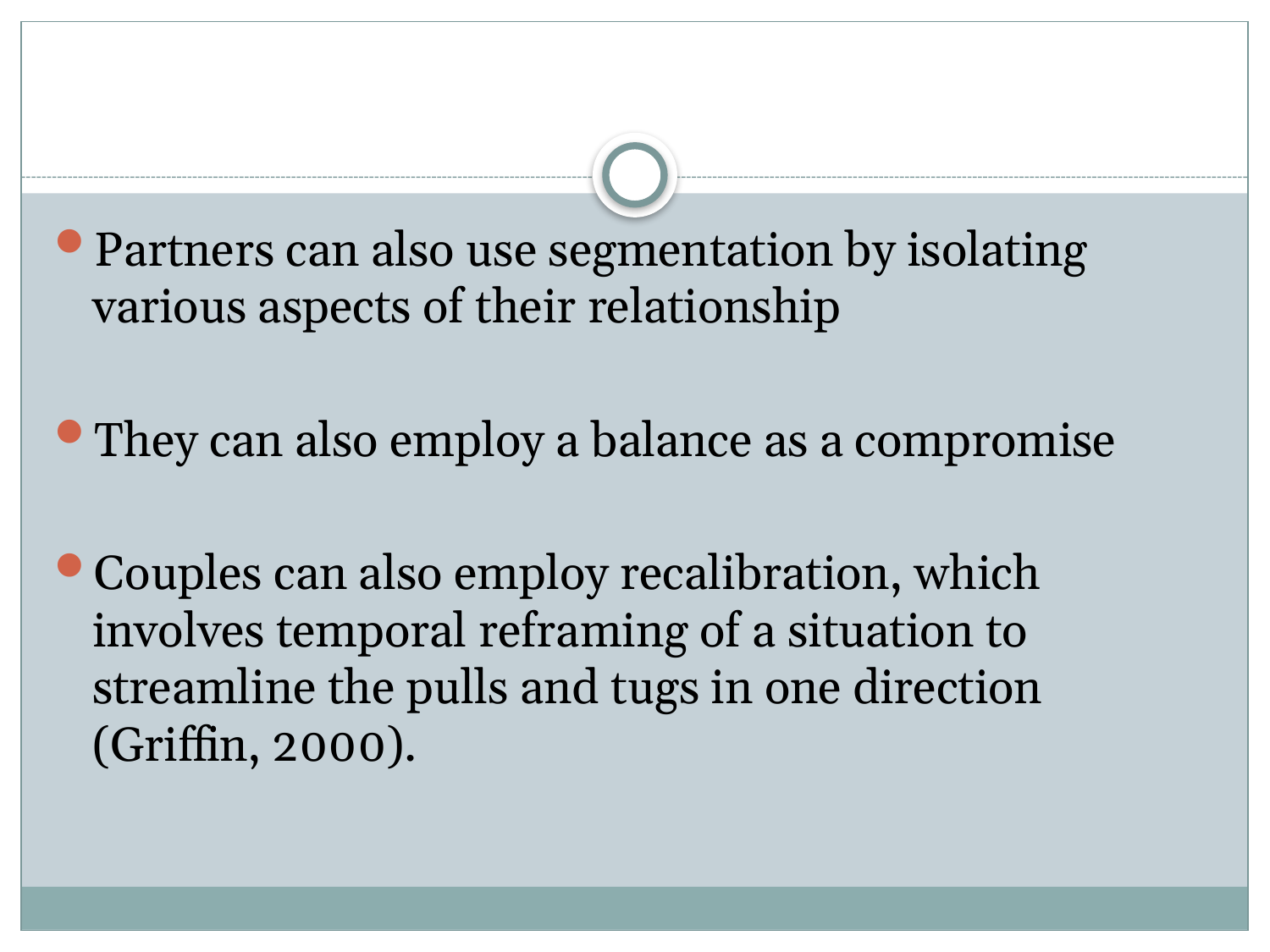

#
Partners can also use segmentation by isolating various aspects of their relationship

They can also employ a balance as a compromise

Couples can also employ recalibration, which involves temporal reframing of a situation to streamline the pulls and tugs in one direction (Griffin, 2000).